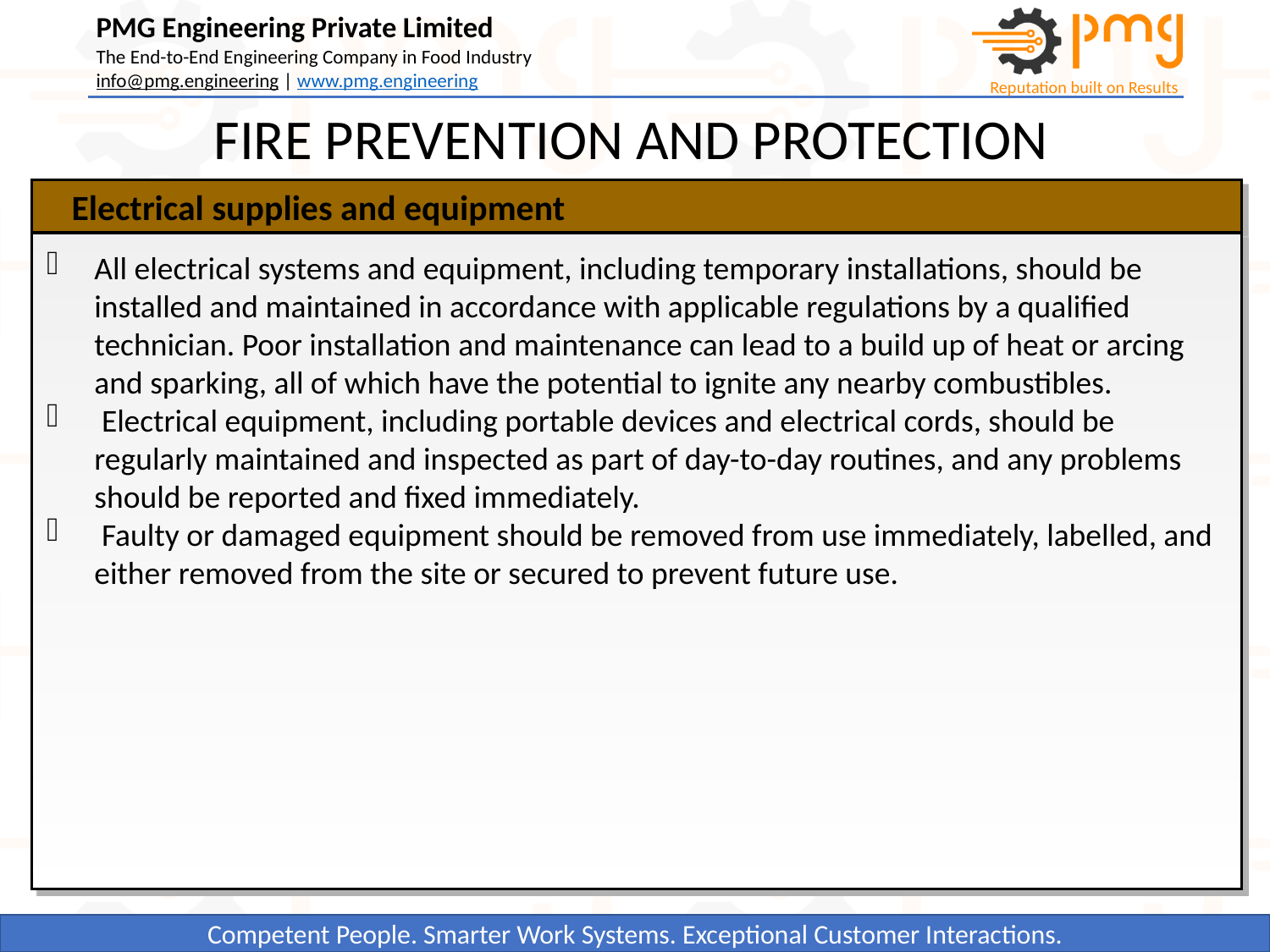

FIRE PREVENTION AND PROTECTION
Electrical supplies and equipment
All electrical systems and equipment, including temporary installations, should be installed and maintained in accordance with applicable regulations by a qualified technician. Poor installation and maintenance can lead to a build up of heat or arcing and sparking, all of which have the potential to ignite any nearby combustibles.
 Electrical equipment, including portable devices and electrical cords, should be regularly maintained and inspected as part of day-to-day routines, and any problems should be reported and fixed immediately.
 Faulty or damaged equipment should be removed from use immediately, labelled, and either removed from the site or secured to prevent future use.